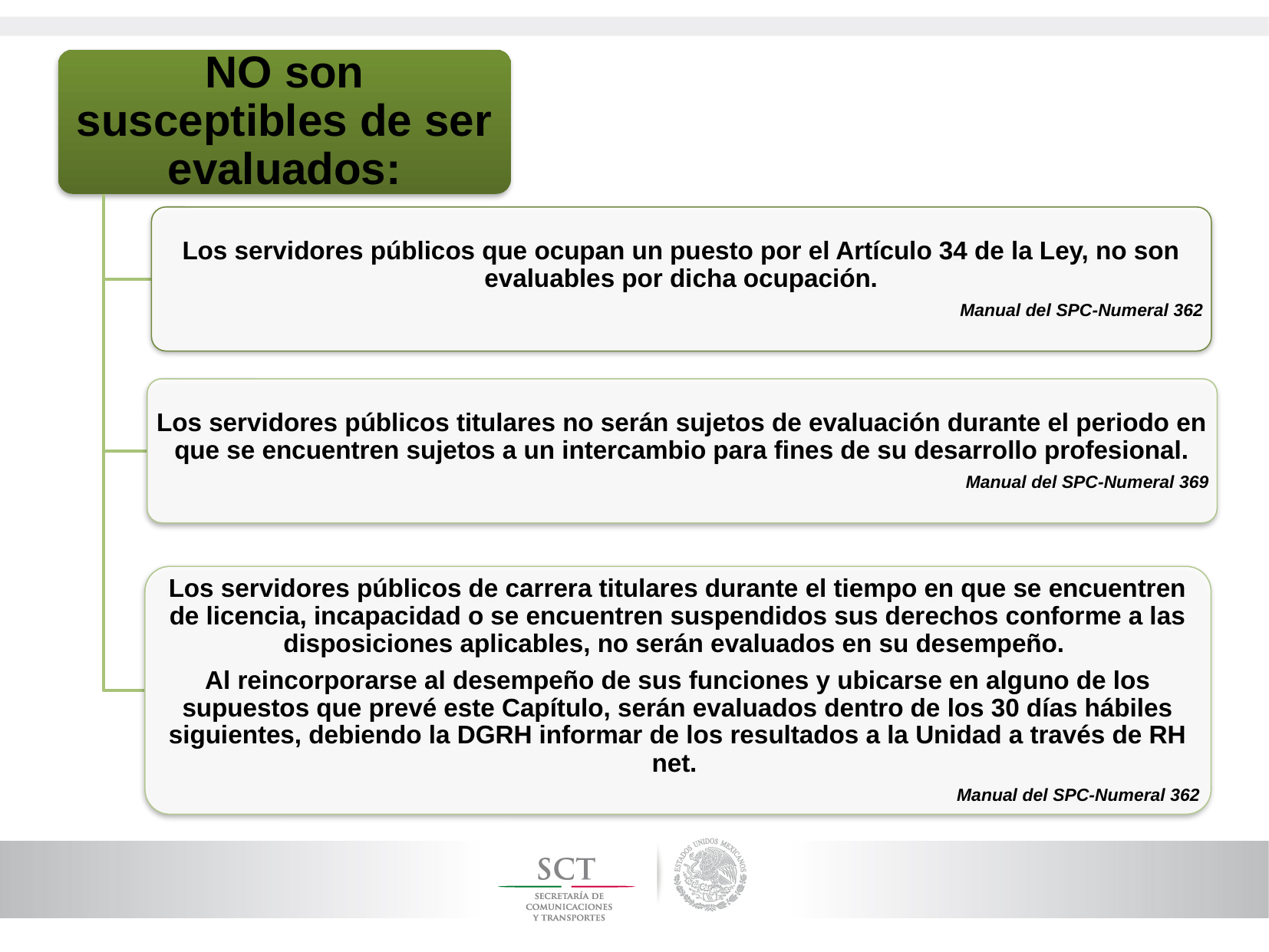

NO son susceptibles de ser evaluados:
Los servidores públicos que ocupan un puesto por el Artículo 34 de la Ley, no son evaluables por dicha ocupación.
Manual del SPC-Numeral 362
Los servidores públicos titulares no serán sujetos de evaluación durante el periodo en que se encuentren sujetos a un intercambio para fines de su desarrollo profesional.
Manual del SPC-Numeral 369
Los servidores públicos de carrera titulares durante el tiempo en que se encuentren de licencia, incapacidad o se encuentren suspendidos sus derechos conforme a las disposiciones aplicables, no serán evaluados en su desempeño.
Al reincorporarse al desempeño de sus funciones y ubicarse en alguno de los supuestos que prevé este Capítulo, serán evaluados dentro de los 30 días hábiles siguientes, debiendo la DGRH informar de los resultados a la Unidad a través de RH net.
Manual del SPC-Numeral 362